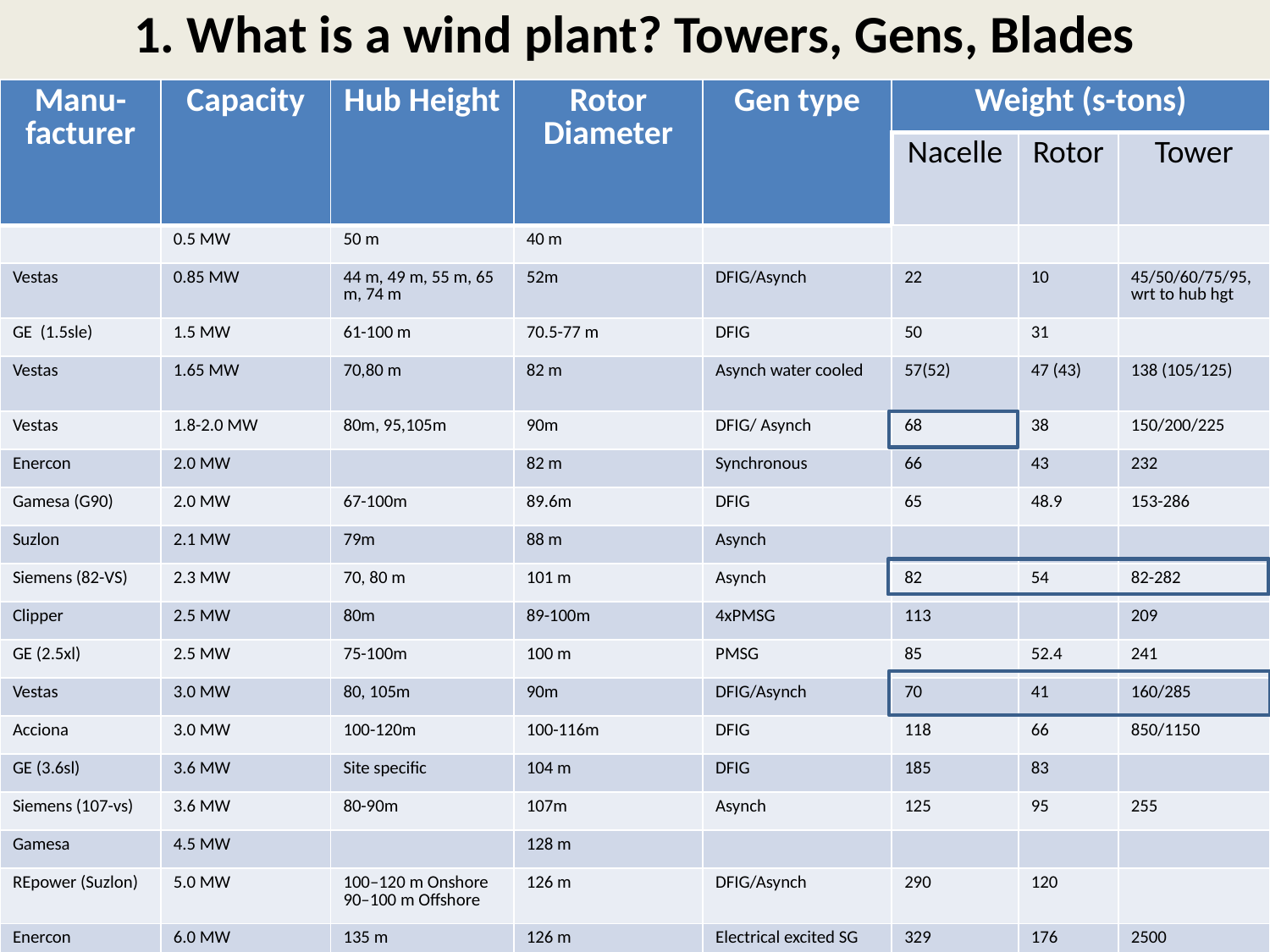

1. What is a wind plant? Towers, Gens, Blades
| Manu-facturer | Capacity | Hub Height | Rotor Diameter | Gen type | Weight (s-tons) |  |  |
| --- | --- | --- | --- | --- | --- | --- | --- |
|  |  |  |  |  | Nacelle | Rotor | Tower |
|  | 0.5 MW | 50 m | 40 m |  |  |  |  |
| Vestas | 0.85 MW | 44 m, 49 m, 55 m, 65 m, 74 m | 52m | DFIG/Asynch | 22 | 10 | 45/50/60/75/95, wrt to hub hgt |
| GE (1.5sle) | 1.5 MW | 61-100 m | 70.5-77 m | DFIG | 50 | 31 |  |
| Vestas | 1.65 MW | 70,80 m | 82 m | Asynch water cooled | 57(52) | 47 (43) | 138 (105/125) |
| Vestas | 1.8-2.0 MW | 80m, 95,105m | 90m | DFIG/ Asynch | 68 | 38 | 150/200/225 |
| Enercon | 2.0 MW |  | 82 m | Synchronous | 66 | 43 | 232 |
| Gamesa (G90) | 2.0 MW | 67-100m | 89.6m | DFIG | 65 | 48.9 | 153-286 |
| Suzlon | 2.1 MW | 79m | 88 m | Asynch |  |  |  |
| Siemens (82-VS) | 2.3 MW | 70, 80 m | 101 m | Asynch | 82 | 54 | 82-282 |
| Clipper | 2.5 MW | 80m | 89-100m | 4xPMSG | 113 |  | 209 |
| GE (2.5xl) | 2.5 MW | 75-100m | 100 m | PMSG | 85 | 52.4 | 241 |
| Vestas | 3.0 MW | 80, 105m | 90m | DFIG/Asynch | 70 | 41 | 160/285 |
| Acciona | 3.0 MW | 100-120m | 100-116m | DFIG | 118 | 66 | 850/1150 |
| GE (3.6sl) | 3.6 MW | Site specific | 104 m | DFIG | 185 | 83 |  |
| Siemens (107-vs) | 3.6 MW | 80-90m | 107m | Asynch | 125 | 95 | 255 |
| Gamesa | 4.5 MW |  | 128 m |  |  |  |  |
| REpower (Suzlon) | 5.0 MW | 100–120 m Onshore 90–100 m Offshore | 126 m | DFIG/Asynch | 290 | 120 |  |
| Enercon | 6.0 MW | 135 m | 126 m | Electrical excited SG | 329 | 176 | 2500 |
| Clipper | 7.5 MW | 120m | 150m |  |  |  |  |